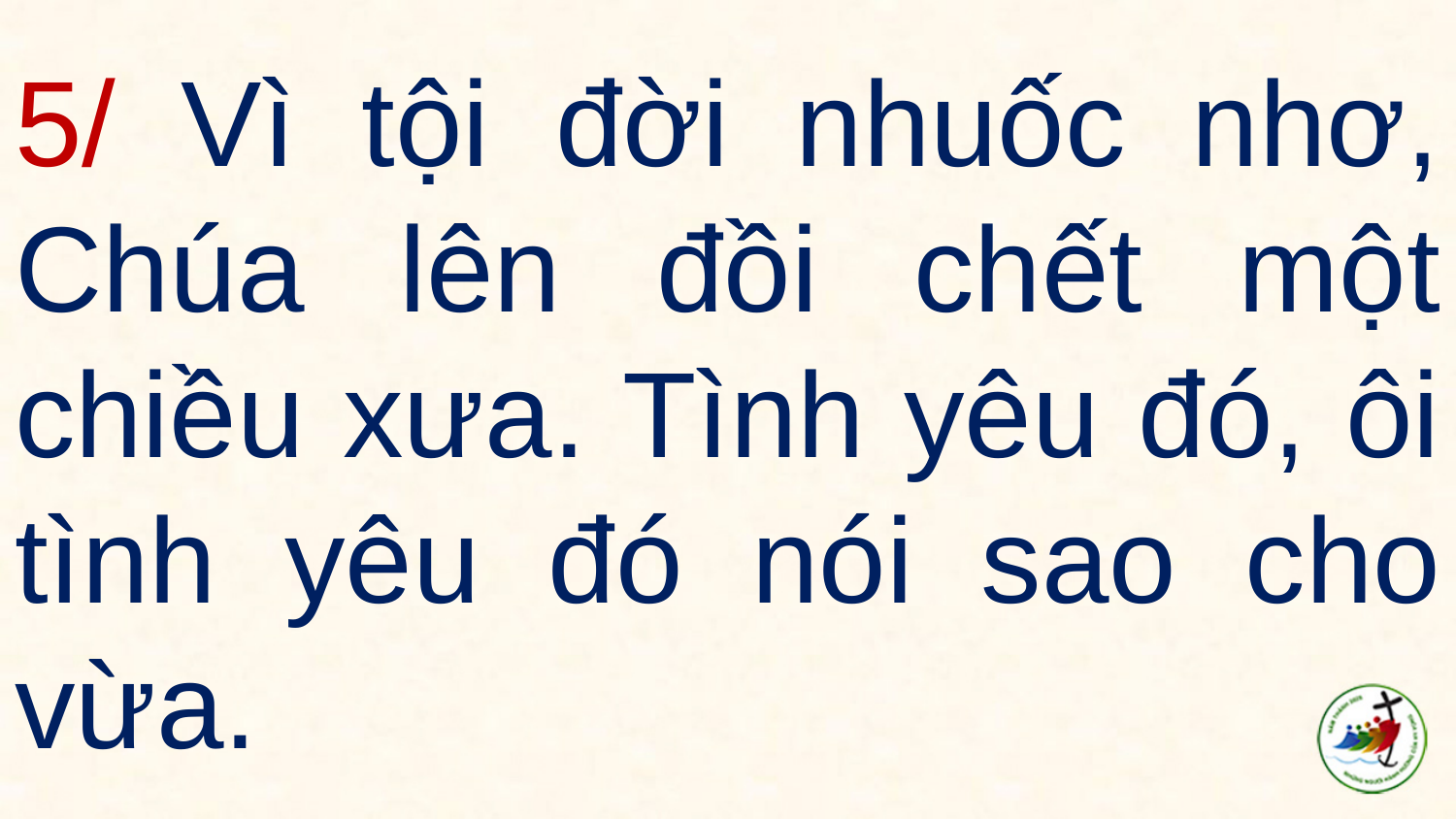

# 5/ Vì tội đời nhuốc nhơ, Chúa lên đồi chết một chiều xưa. Tình yêu đó, ôi tình yêu đó nói sao cho vừa.